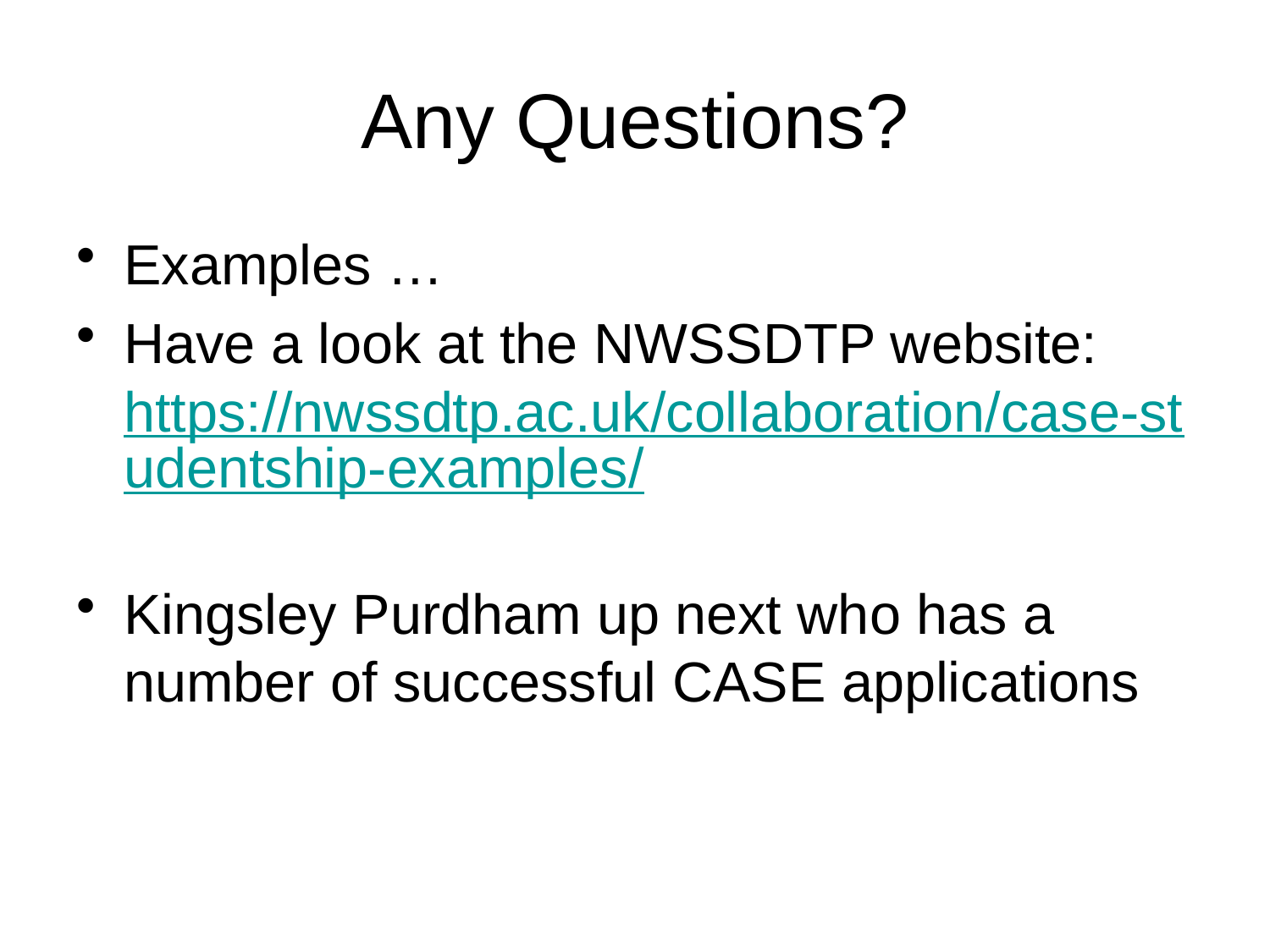

# Any Questions?
Examples …
Have a look at the NWSSDTP website:
https://nwssdtp.ac.uk/collaboration/case-studentship-examples/
Kingsley Purdham up next who has a number of successful CASE applications